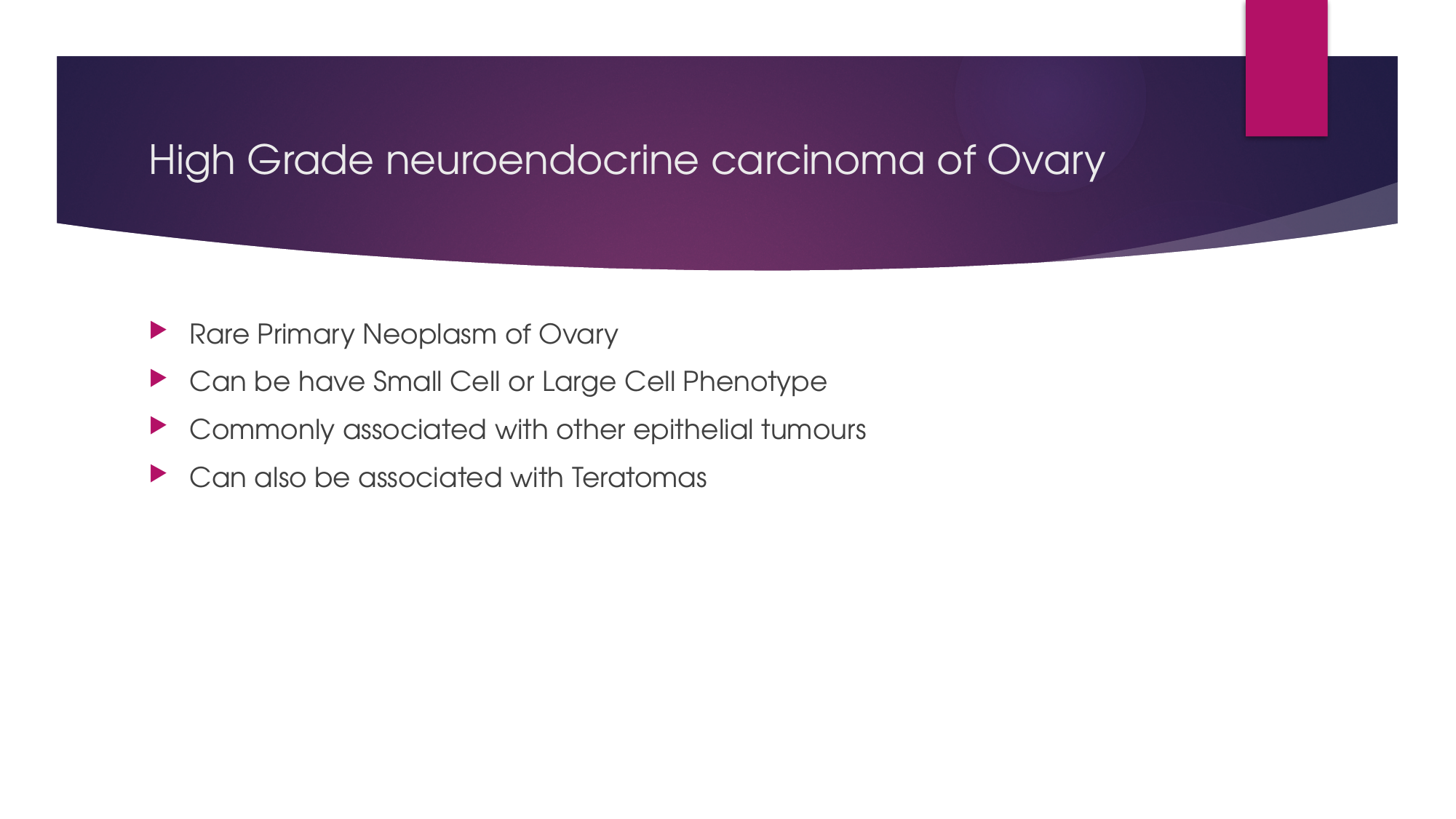

# High Grade neuroendocrine carcinoma of Ovary
Rare Primary Neoplasm of Ovary
Can be have Small Cell or Large Cell Phenotype
Commonly associated with other epithelial tumours
Can also be associated with Teratomas